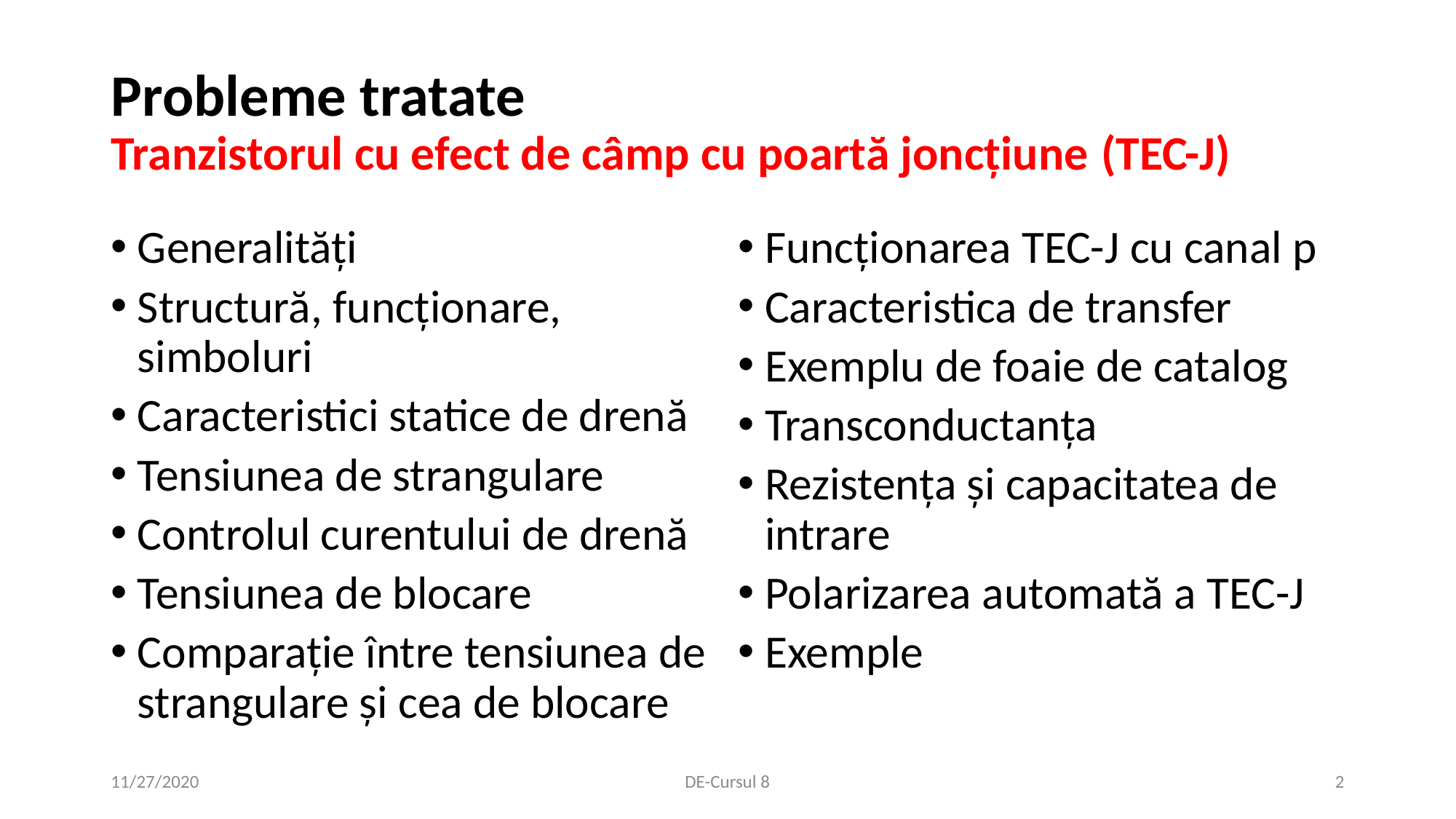

# Probleme tratate Tranzistorul cu efect de câmp cu poartă joncțiune (TEC-J)
Generalități
Structură, funcționare, simboluri
Caracteristici statice de drenă
Tensiunea de strangulare
Controlul curentului de drenă
Tensiunea de blocare
Comparație între tensiunea de strangulare și cea de blocare
Funcționarea TEC-J cu canal p
Caracteristica de transfer
Exemplu de foaie de catalog
Transconductanța
Rezistența și capacitatea de intrare
Polarizarea automată a TEC-J
Exemple
11/27/2020
DE-Cursul 8
2